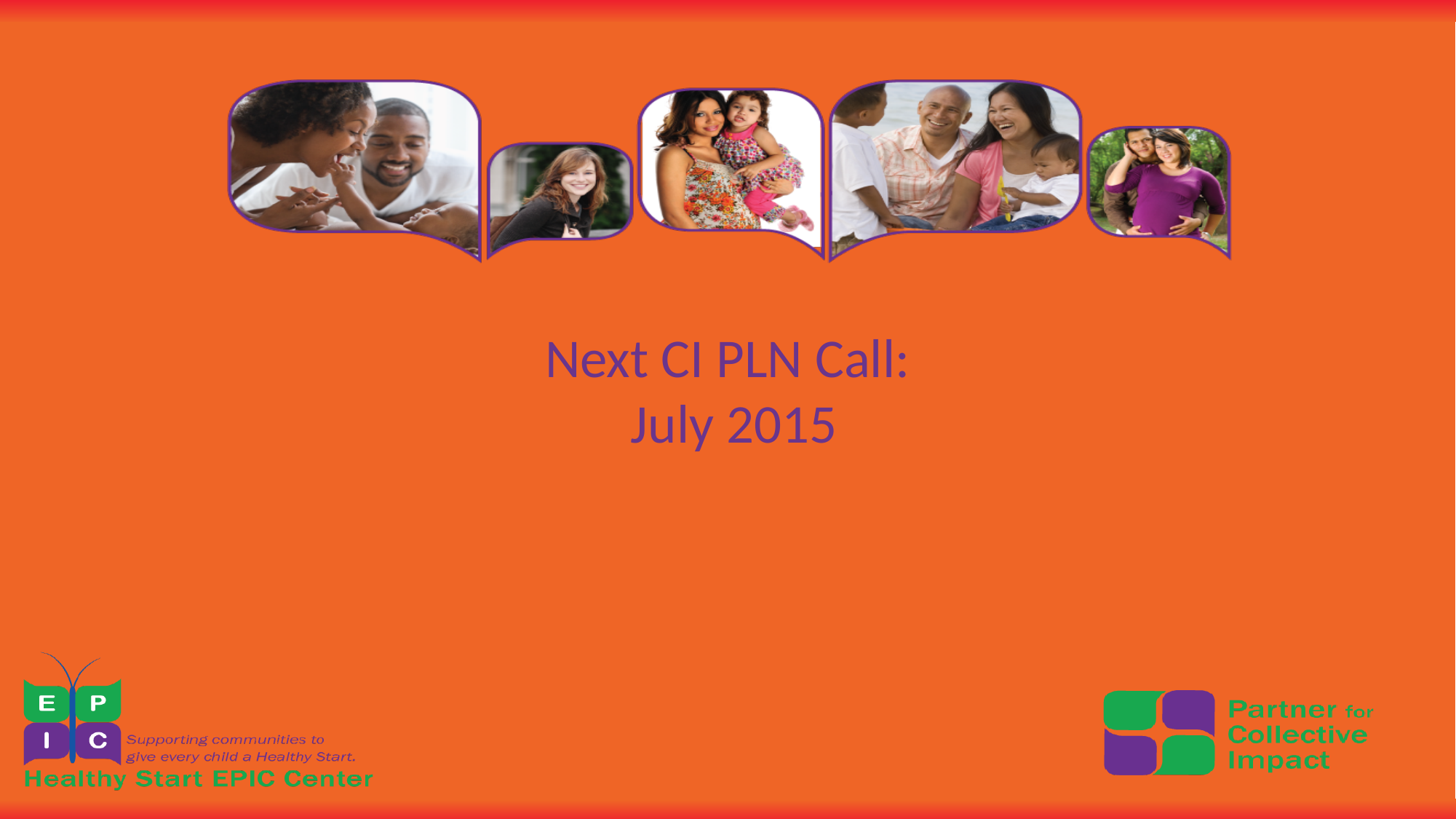

# Next CI PLN Call: July 2015